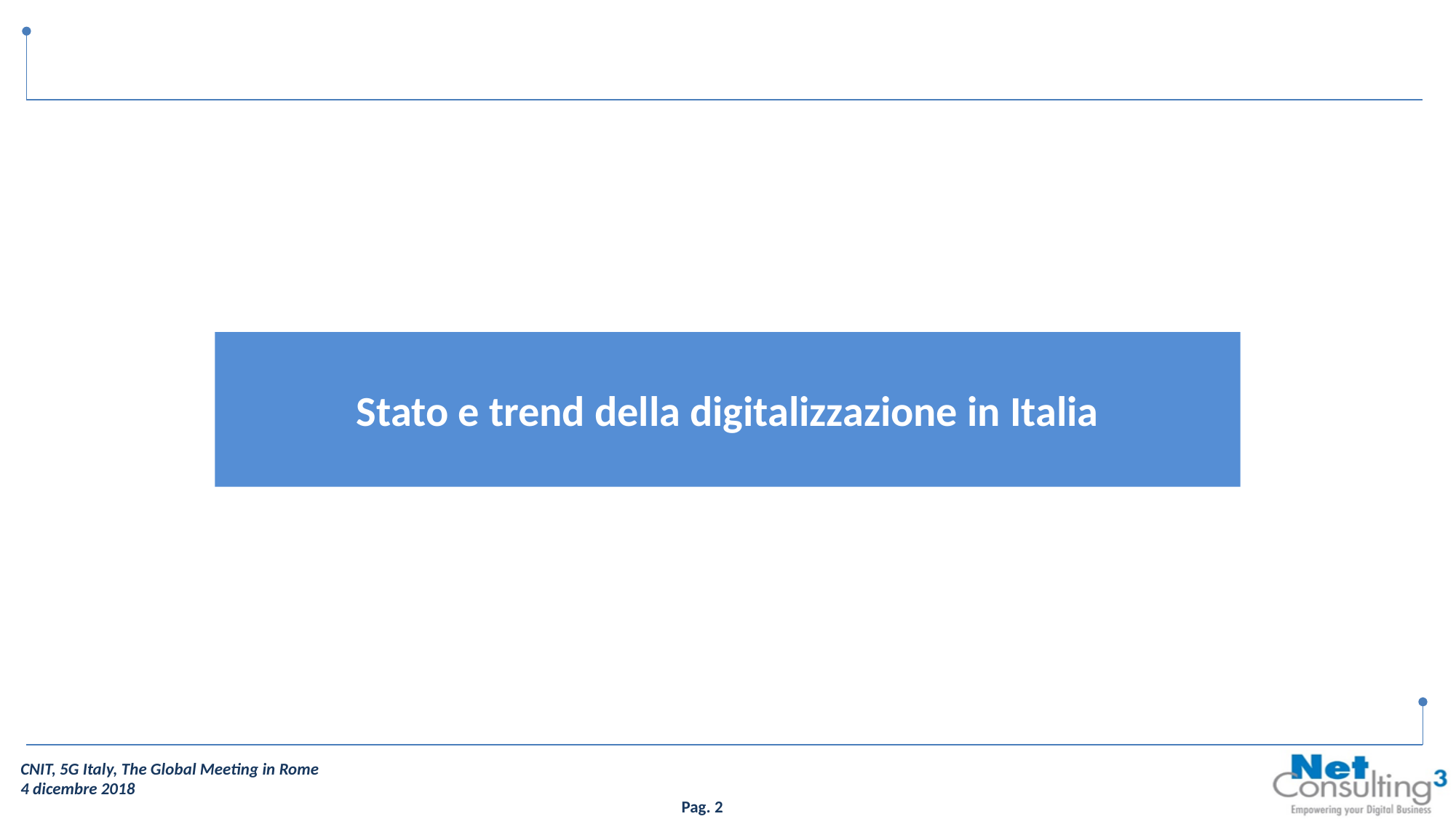

Stato e trend della digitalizzazione in Italia